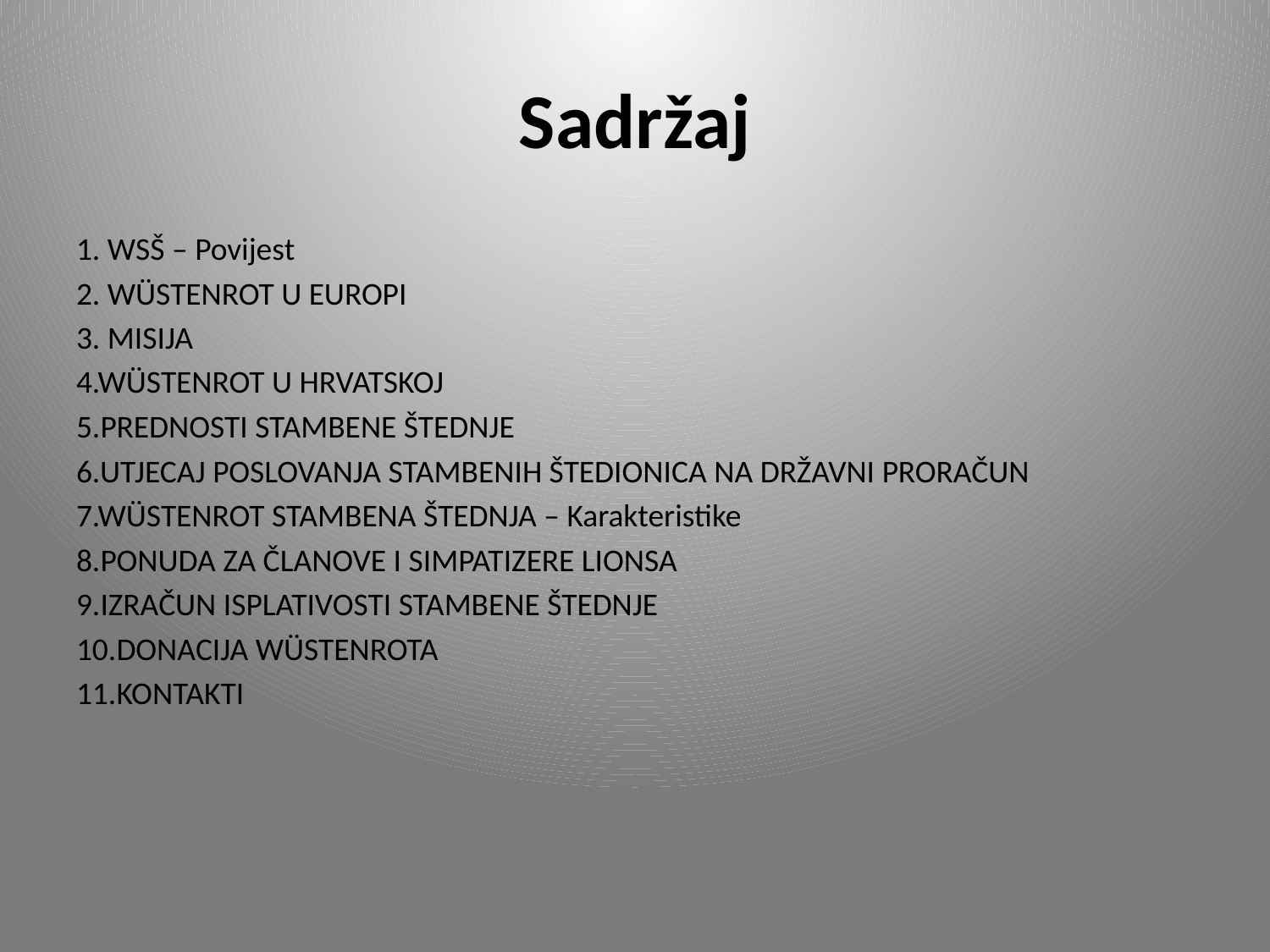

# Sadržaj
1. WSŠ – Povijest
2. WÜSTENROT U EUROPI
3. MISIJA
4.WÜSTENROT U HRVATSKOJ
5.PREDNOSTI STAMBENE ŠTEDNJE
6.UTJECAJ POSLOVANJA STAMBENIH ŠTEDIONICA NA DRŽAVNI PRORAČUN
7.WÜSTENROT STAMBENA ŠTEDNJA – Karakteristike
8.PONUDA ZA ČLANOVE I SIMPATIZERE LIONSA
9.IZRAČUN ISPLATIVOSTI STAMBENE ŠTEDNJE
10.DONACIJA WÜSTENROTA
11.KONTAKTI